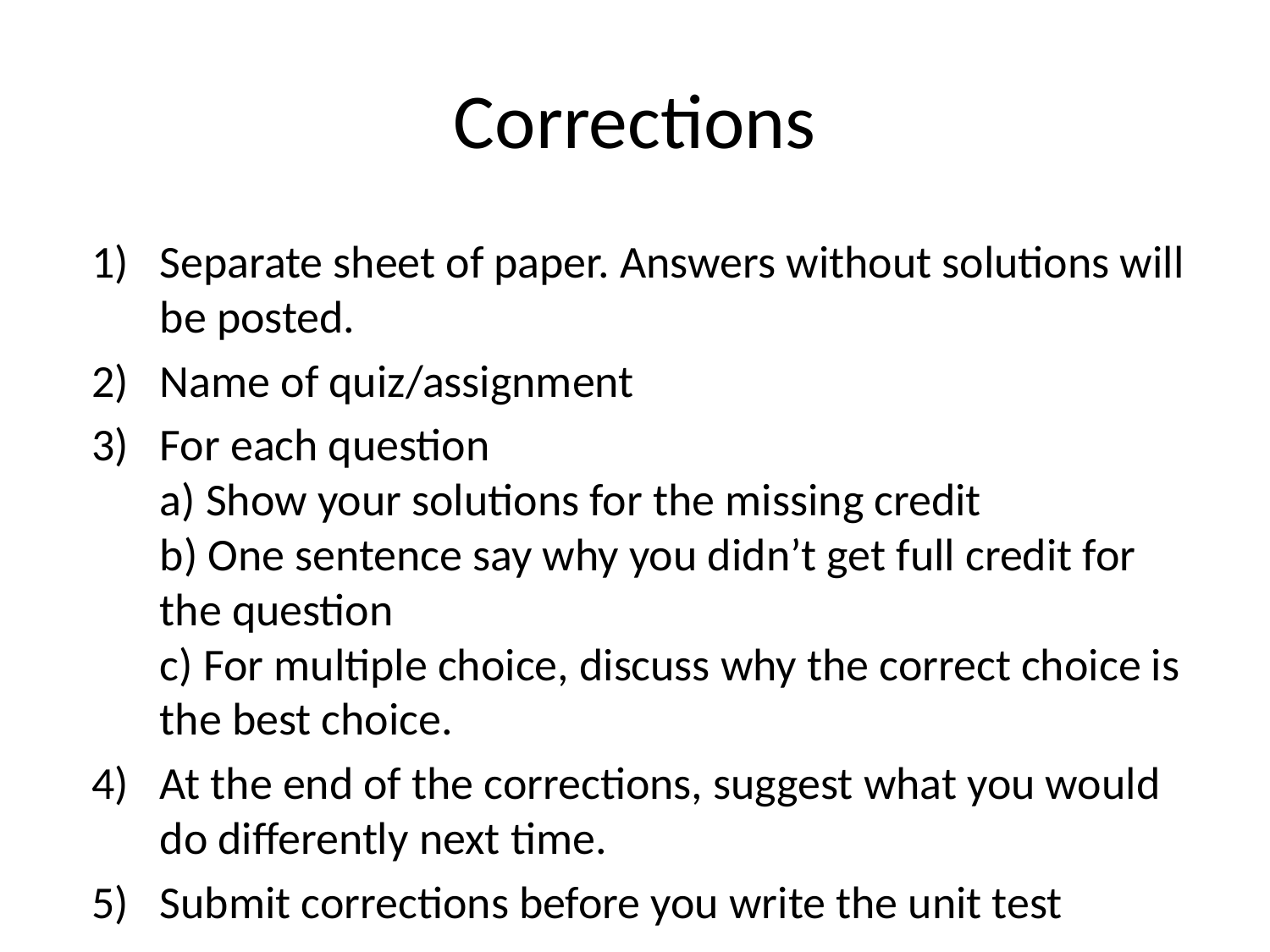

# Corrections
Separate sheet of paper. Answers without solutions will be posted.
Name of quiz/assignment
For each question
a) Show your solutions for the missing credit
b) One sentence say why you didn’t get full credit for the question
c) For multiple choice, discuss why the correct choice is the best choice.
At the end of the corrections, suggest what you would do differently next time.
Submit corrections before you write the unit test